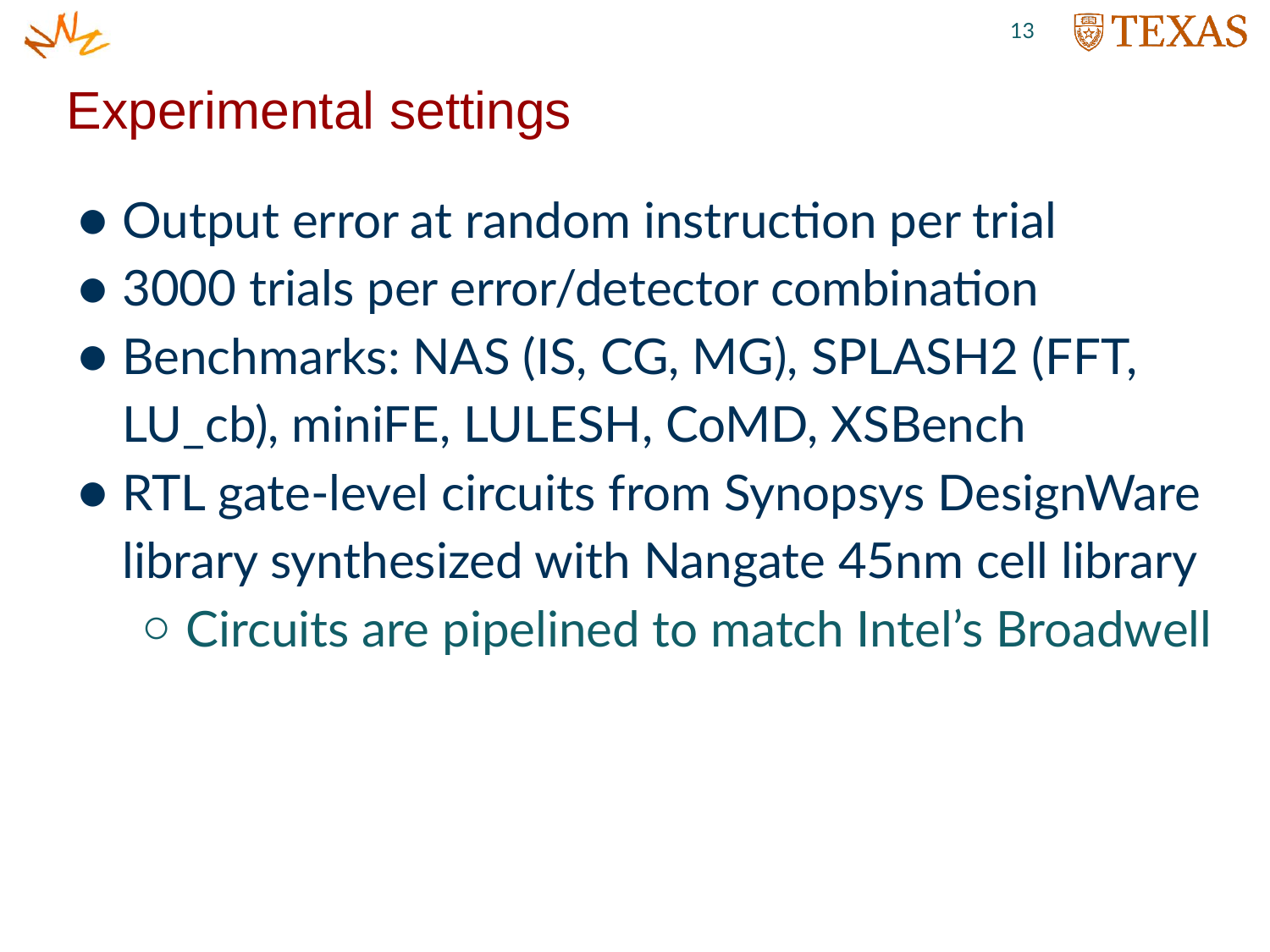

13
Experimental settings
Output error at random instruction per trial
3000 trials per error/detector combination
Benchmarks: NAS (IS, CG, MG), SPLASH2 (FFT, LU_cb), miniFE, LULESH, CoMD, XSBench
RTL gate-level circuits from Synopsys DesignWare library synthesized with Nangate 45nm cell library
Circuits are pipelined to match Intel’s Broadwell